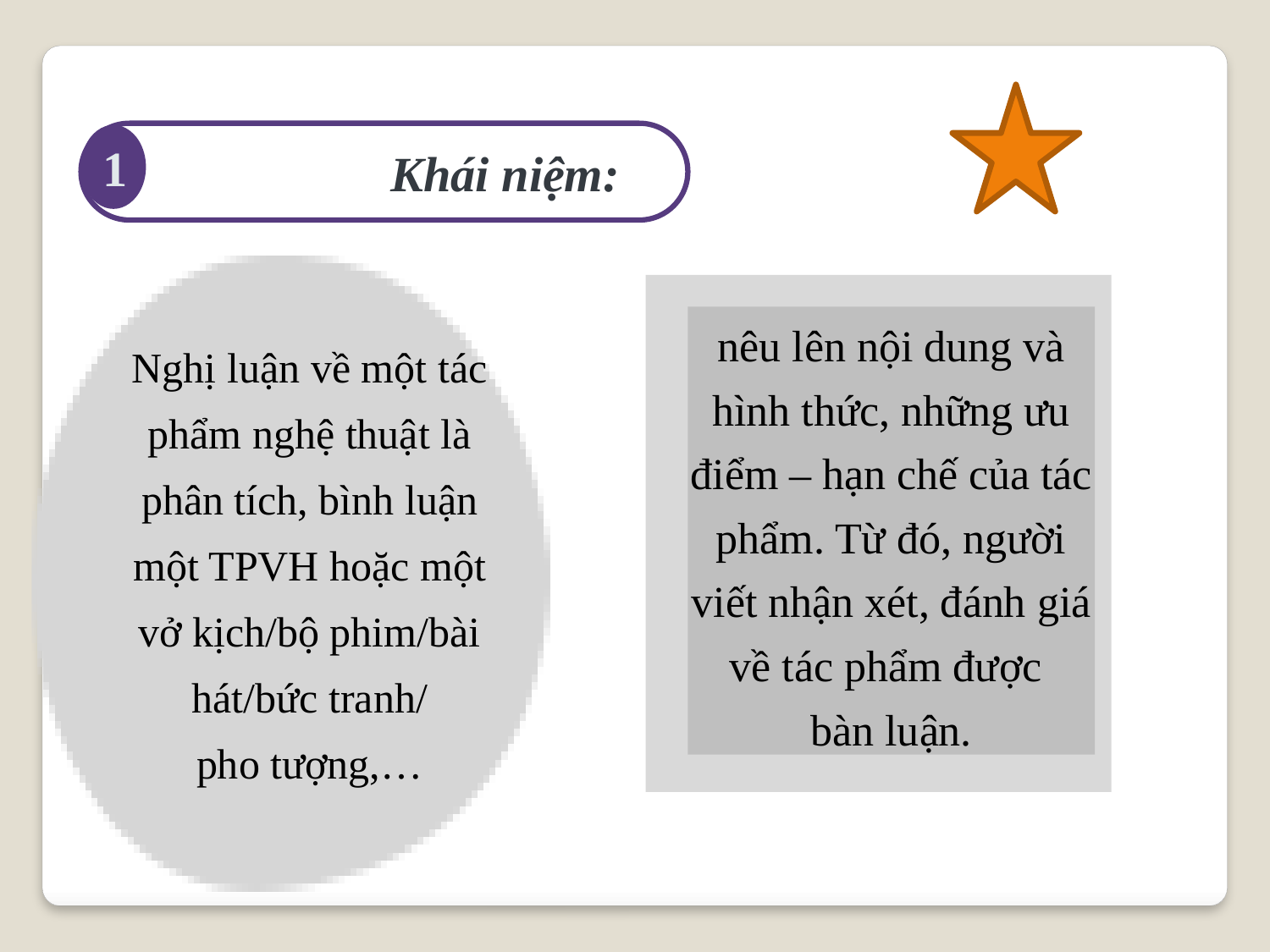

Khái niệm:
1

nêu lên nội dung và hình thức, những ưu điểm – hạn chế của tác phẩm. Từ đó, người viết nhận xét, đánh giá
về tác phẩm được
bàn luận.
Nghị luận về một tác phẩm nghệ thuật là phân tích, bình luận một TPVH hoặc một vở kịch/bộ phim/bài hát/bức tranh/
pho tượng,…